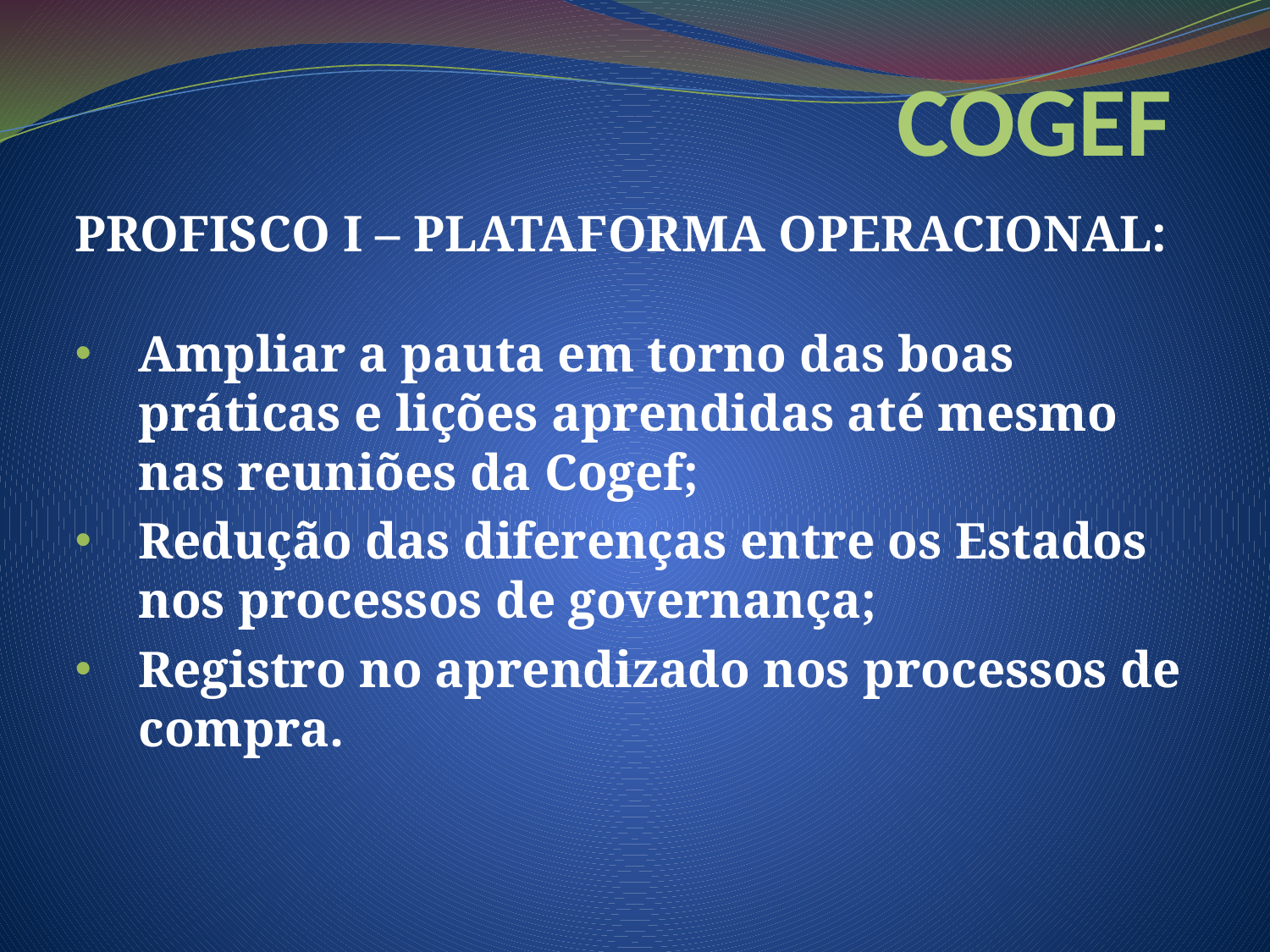

# COGEF
PROFISCO I – PLATAFORMA OPERACIONAL:
Ampliar a pauta em torno das boas práticas e lições aprendidas até mesmo nas reuniões da Cogef;
Redução das diferenças entre os Estados nos processos de governança;
Registro no aprendizado nos processos de compra.